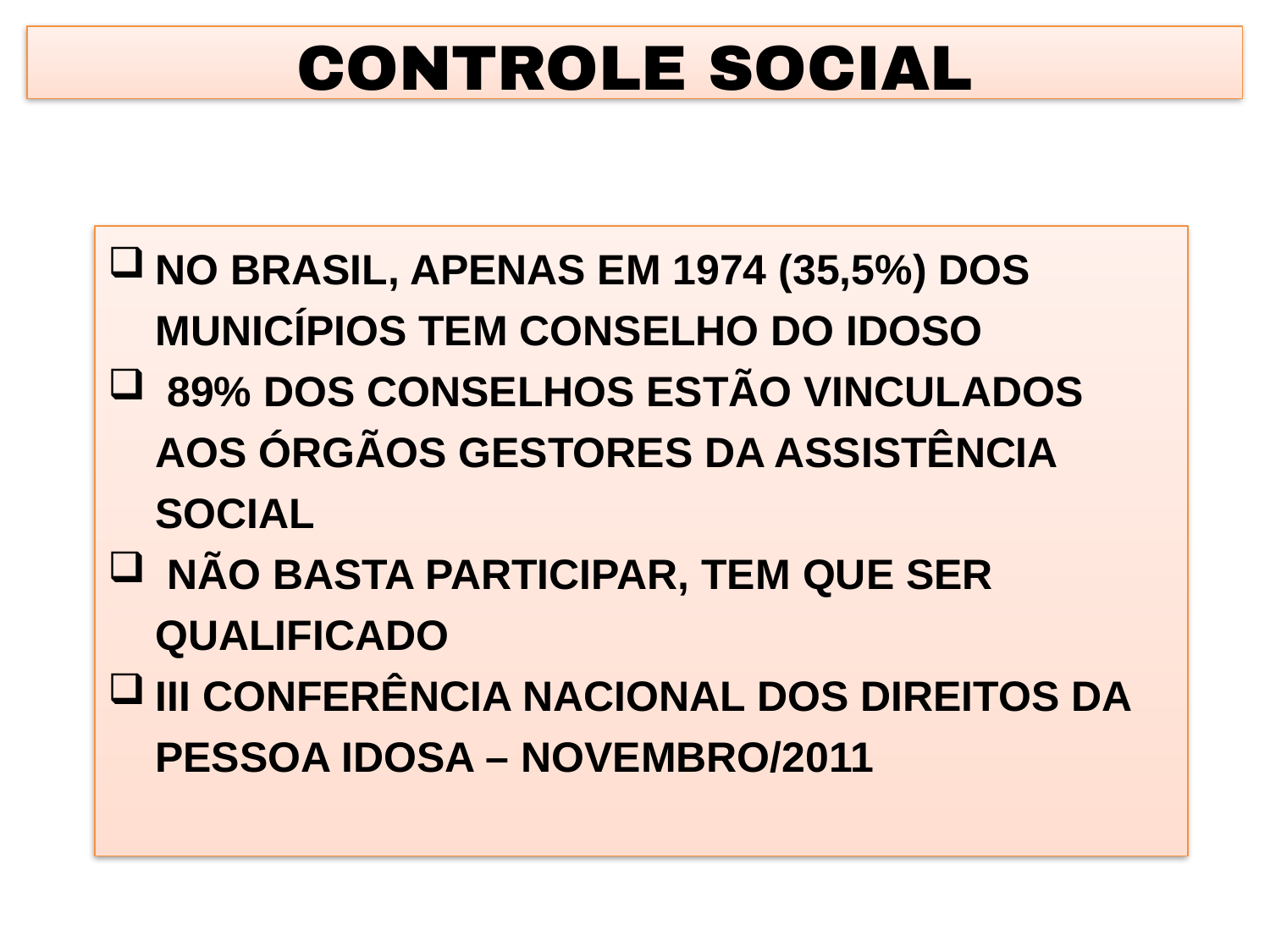

CONTROLE SOCIAL
NO BRASIL, APENAS EM 1974 (35,5%) DOS  MUNICÍPIOS TEM CONSELHO DO IDOSO
 89% DOS CONSELHOS ESTÃO VINCULADOS AOS ÓRGÃOS GESTORES DA ASSISTÊNCIA SOCIAL
 NÃO BASTA PARTICIPAR, TEM QUE SER QUALIFICADO
III CONFERÊNCIA NACIONAL DOS DIREITOS DA PESSOA IDOSA – NOVEMBRO/2011